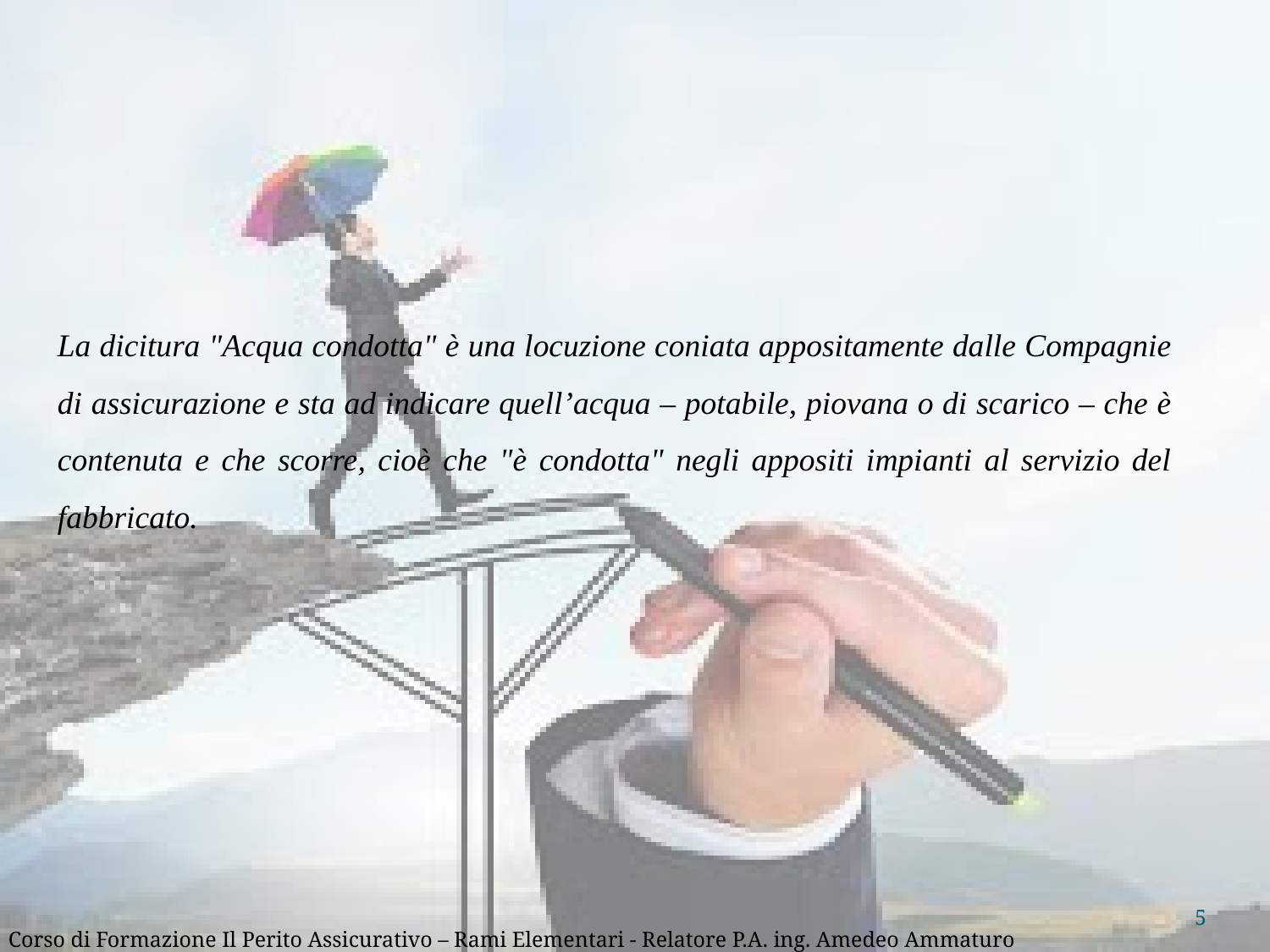

La dicitura "Acqua condotta" è una locuzione coniata appositamente dalle Compagnie di assicurazione e sta ad indicare quell’acqua – potabile, piovana o di scarico – che è contenuta e che scorre, cioè che "è condotta" negli appositi impianti al servizio del fabbricato.
5
Corso di Formazione Il Perito Assicurativo – Rami Elementari - Relatore P.A. ing. Amedeo Ammaturo